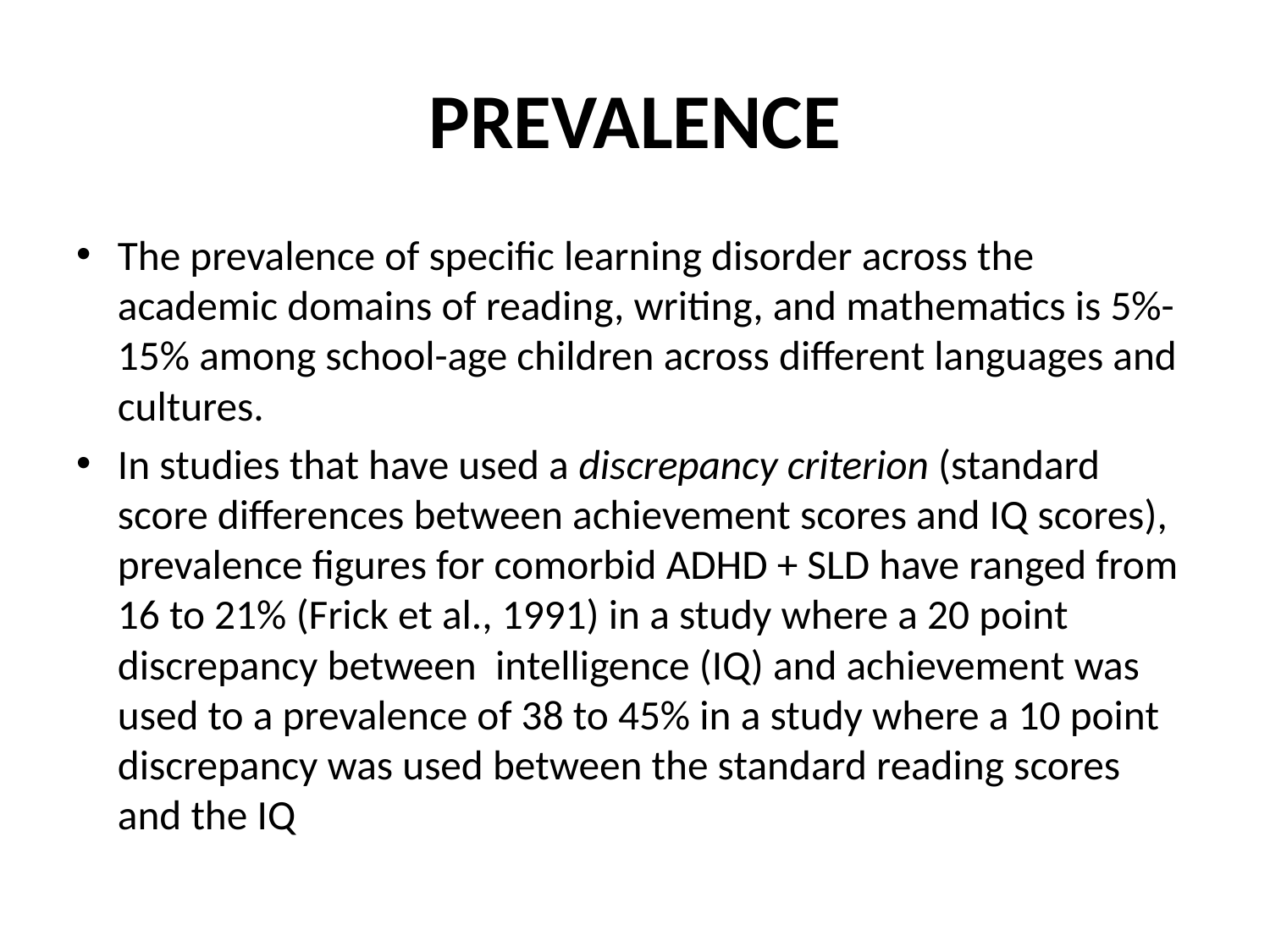

# PREVALENCE
The prevalence of specific learning disorder across the academic domains of reading, writing, and mathematics is 5%-15% among school-age children across different languages and cultures.
In studies that have used a discrepancy criterion (standard score differences between achievement scores and IQ scores), prevalence figures for comorbid ADHD + SLD have ranged from 16 to 21% (Frick et al., 1991) in a study where a 20 point discrepancy between  intelligence (IQ) and achievement was used to a prevalence of 38 to 45% in a study where a 10 point discrepancy was used between the standard reading scores and the IQ